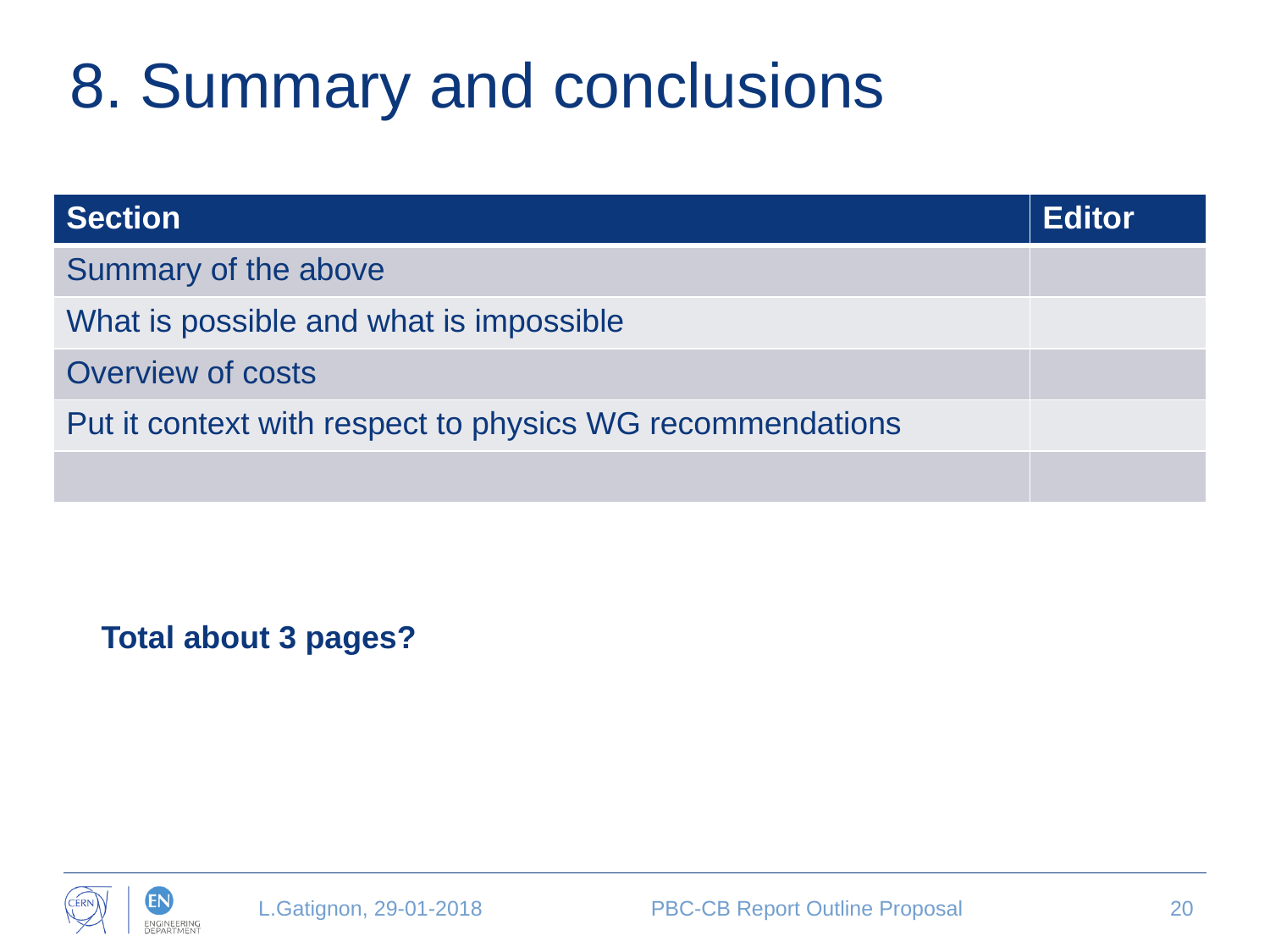

# 8. Summary and conclusions
| Section | Editor |
| --- | --- |
| Summary of the above |  |
| What is possible and what is impossible |  |
| Overview of costs |  |
| Put it context with respect to physics WG recommendations |  |
|  |  |
Total about 3 pages?
L.Gatignon, 29-01-2018
PBC-CB Report Outline Proposal
20